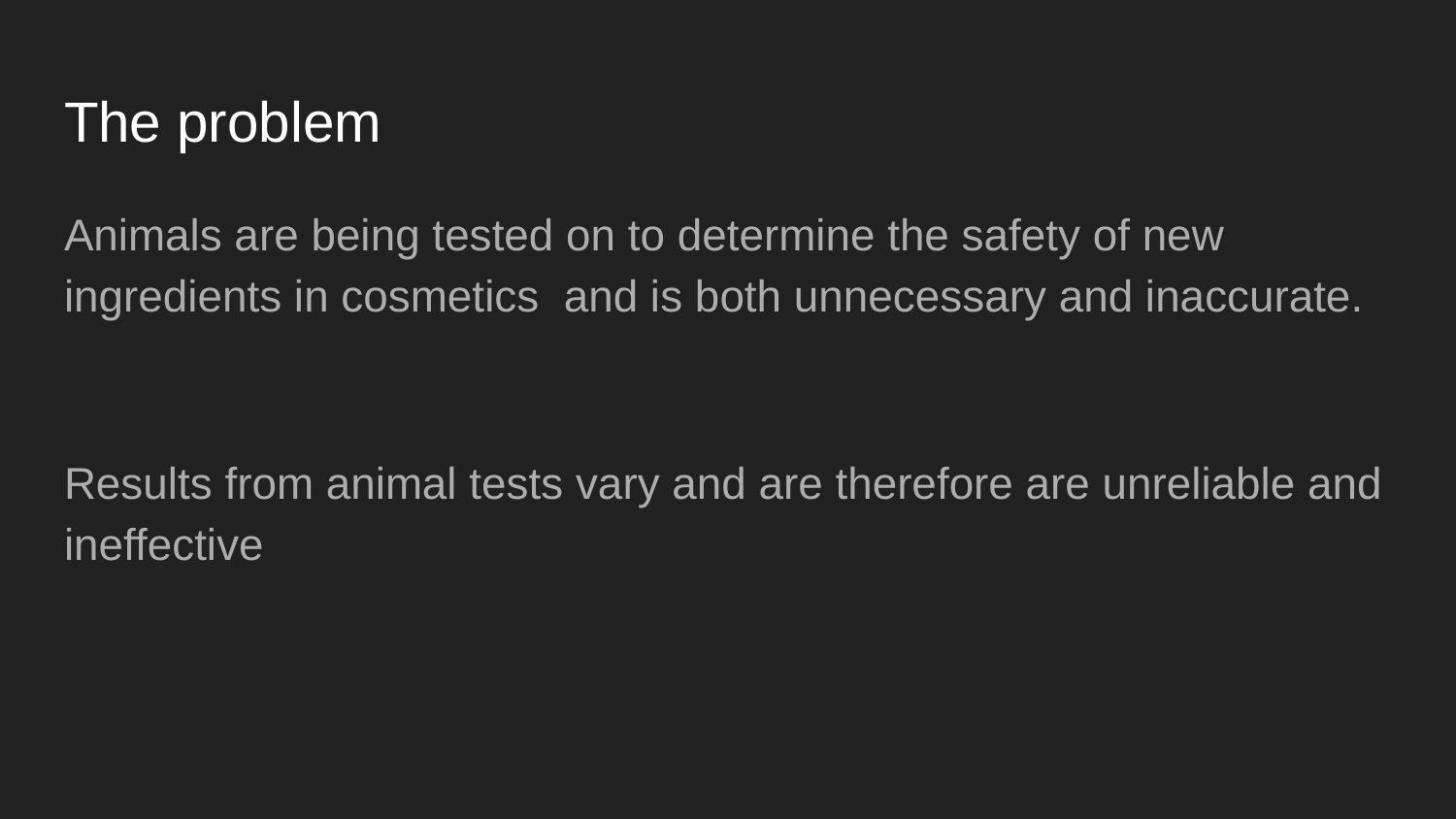

# The problem
Animals are being tested on to determine the safety of new ingredients in cosmetics  and is both unnecessary and inaccurate.

Results from animal tests vary and are therefore are unreliable and ineffective